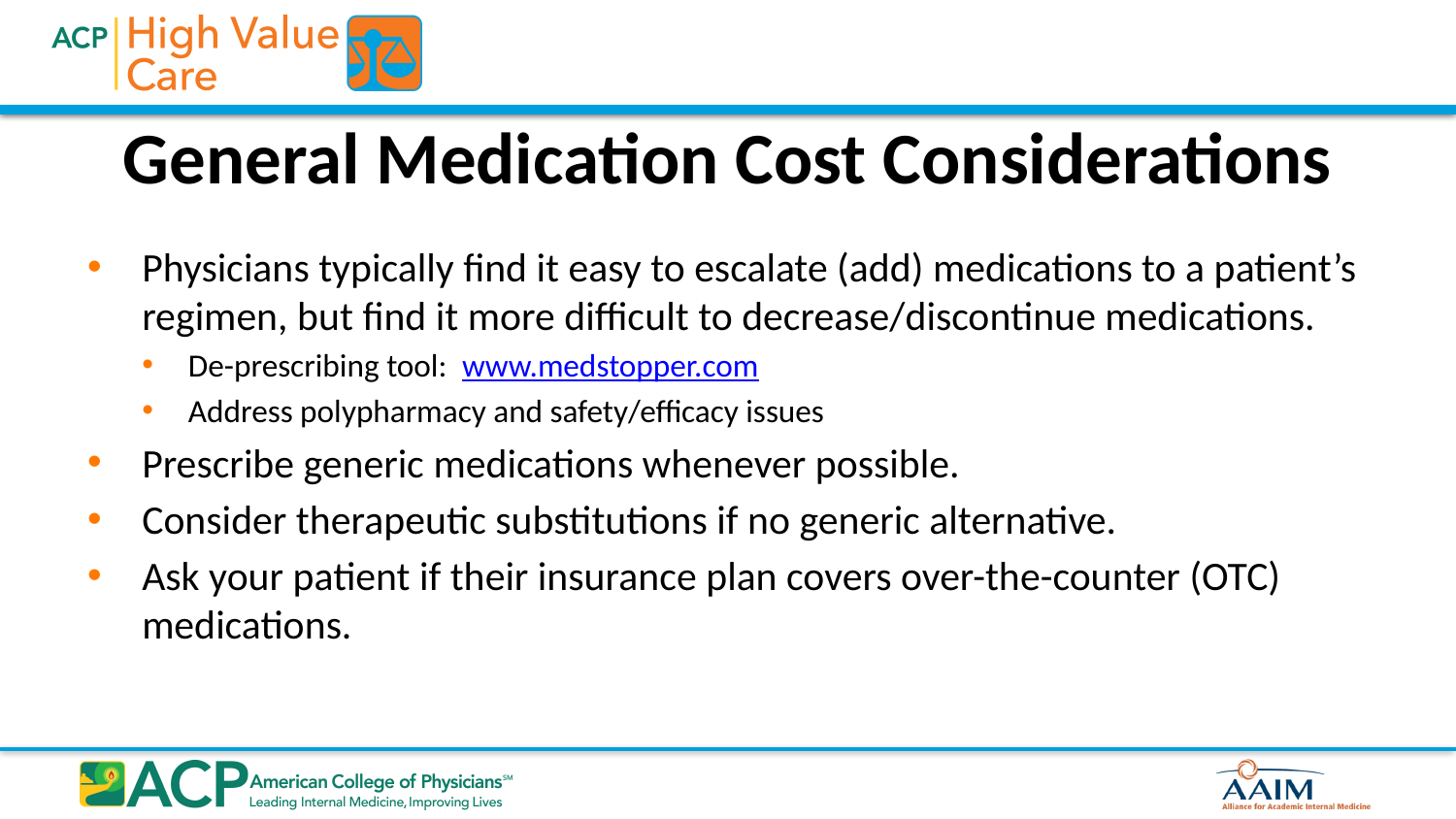

# General Medication Cost Considerations
Physicians typically find it easy to escalate (add) medications to a patient’s regimen, but find it more difficult to decrease/discontinue medications.
De-prescribing tool:  www.medstopper.com
Address polypharmacy and safety/efficacy issues
Prescribe generic medications whenever possible.
Consider therapeutic substitutions if no generic alternative.
Ask your patient if their insurance plan covers over-the-counter (OTC) medications.